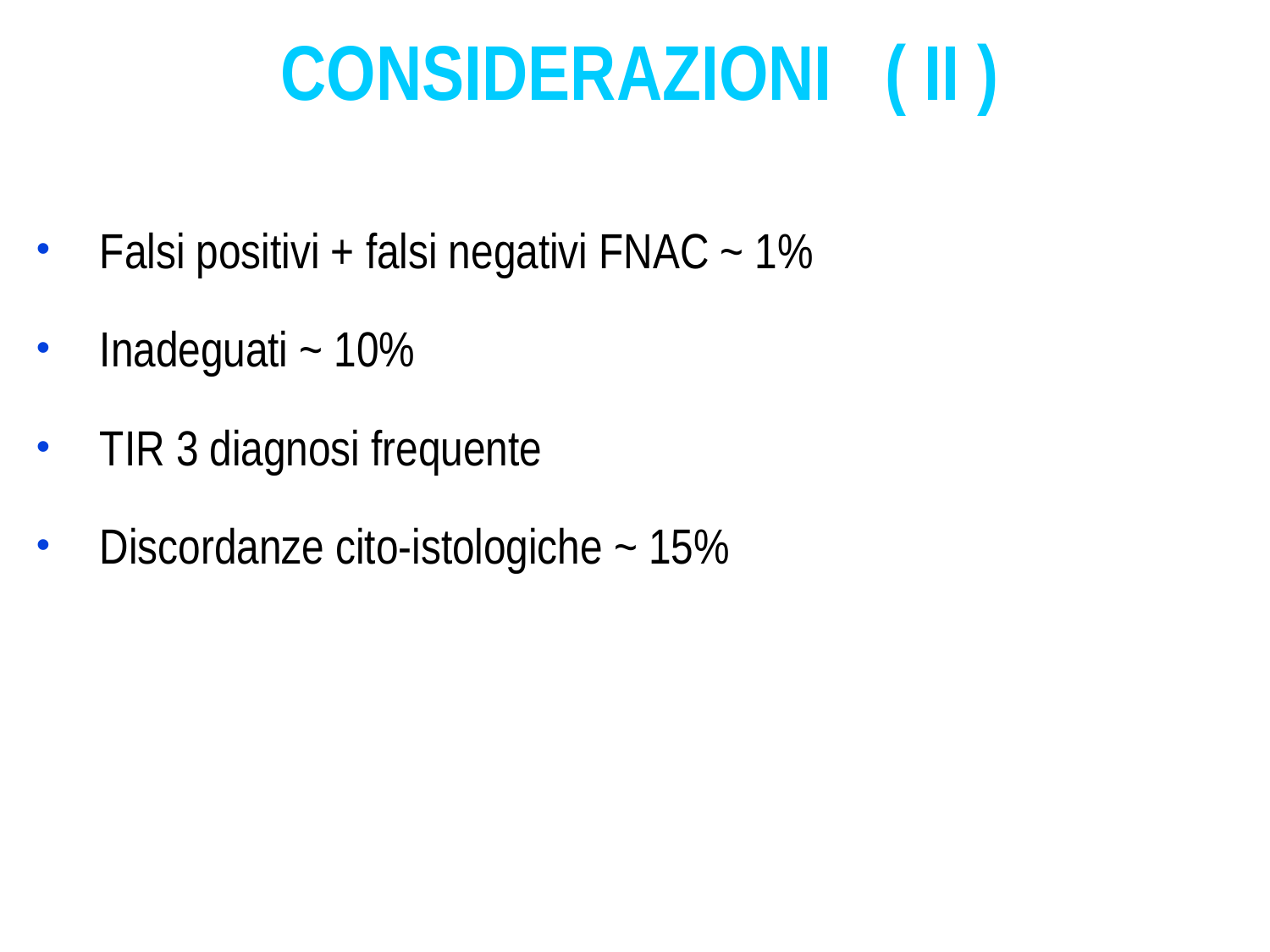

CONSIDERAZIONI   ( II )
Falsi positivi + falsi negativi FNAC ~ 1%
Inadeguati ~ 10%
TIR 3 diagnosi frequente
Discordanze cito-istologiche ~ 15%